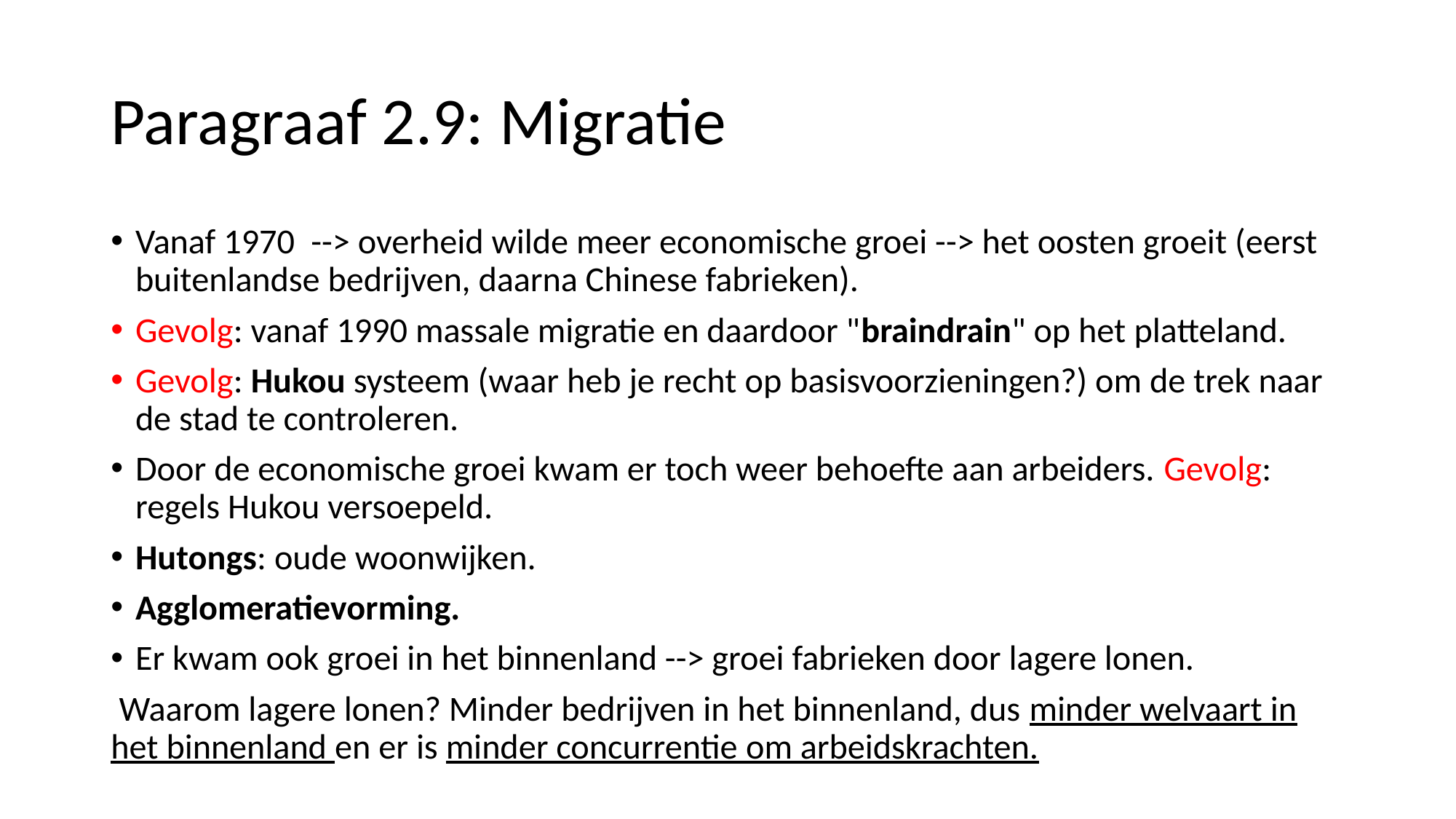

# Paragraaf 2.9: Migratie
Vanaf 1970  --> overheid wilde meer economische groei --> het oosten groeit (eerst buitenlandse bedrijven, daarna Chinese fabrieken).
Gevolg: vanaf 1990 massale migratie en daardoor "braindrain" op het platteland.
Gevolg: Hukou systeem (waar heb je recht op basisvoorzieningen?) om de trek naar de stad te controleren.
Door de economische groei kwam er toch weer behoefte aan arbeiders. Gevolg: regels Hukou versoepeld.
Hutongs: oude woonwijken.
Agglomeratievorming.
Er kwam ook groei in het binnenland --> groei fabrieken door lagere lonen.
 Waarom lagere lonen? Minder bedrijven in het binnenland, dus minder welvaart in het binnenland en er is minder concurrentie om arbeidskrachten.